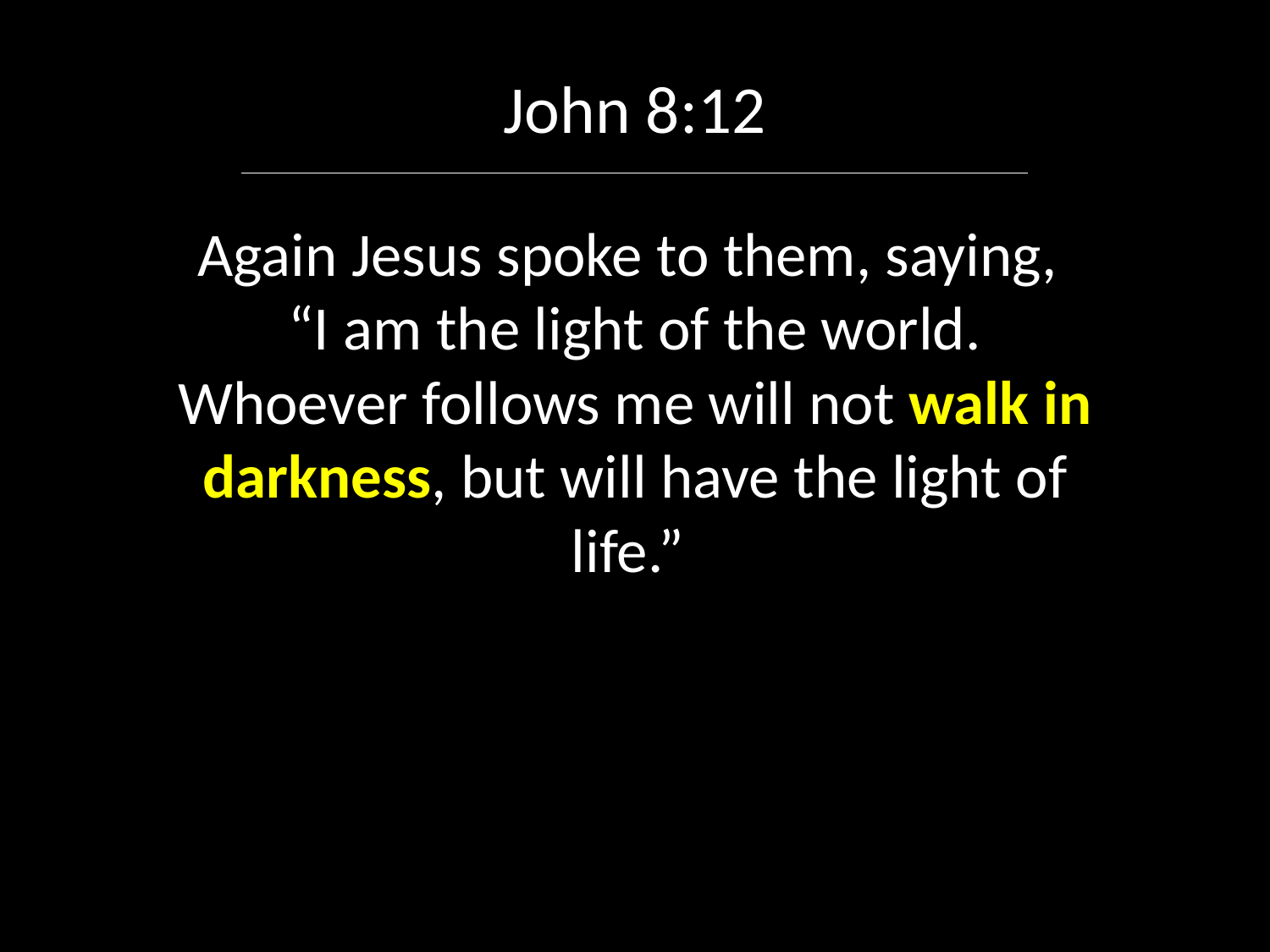

# John 8:12 Again Jesus spoke to them, saying,  “I am the light of the world. Whoever follows me will not walk in darkness, but will have the light of life.”